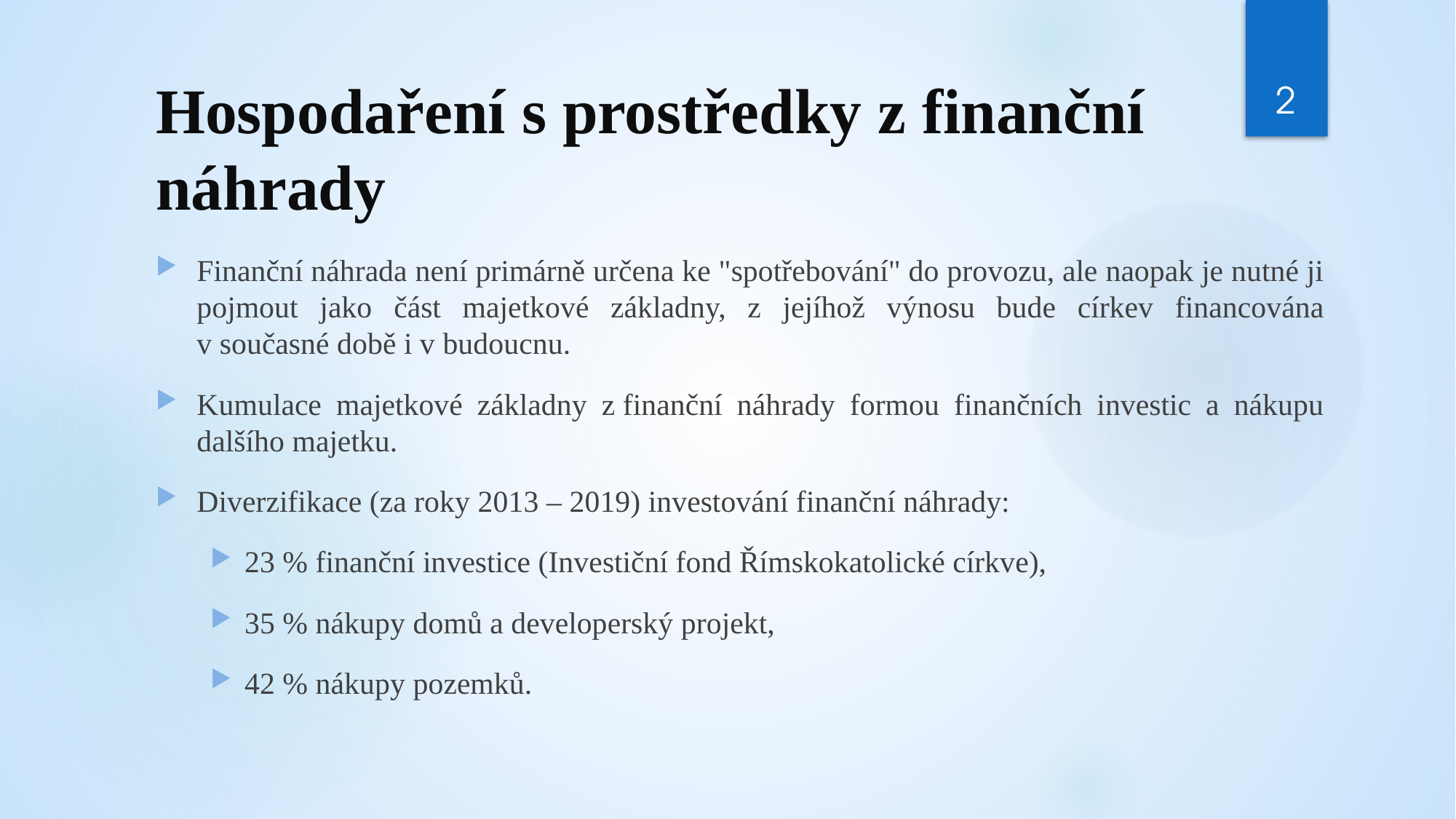

2
# Hospodaření s prostředky z finanční náhrady
Finanční náhrada není primárně určena ke "spotřebování" do provozu, ale naopak je nutné ji pojmout jako část majetkové základny, z jejíhož výnosu bude církev financována v současné době i v budoucnu.
Kumulace majetkové základny z finanční náhrady formou finančních investic a nákupu dalšího majetku.
Diverzifikace (za roky 2013 – 2019) investování finanční náhrady:
23 % finanční investice (Investiční fond Římskokatolické církve),
35 % nákupy domů a developerský projekt,
42 % nákupy pozemků.